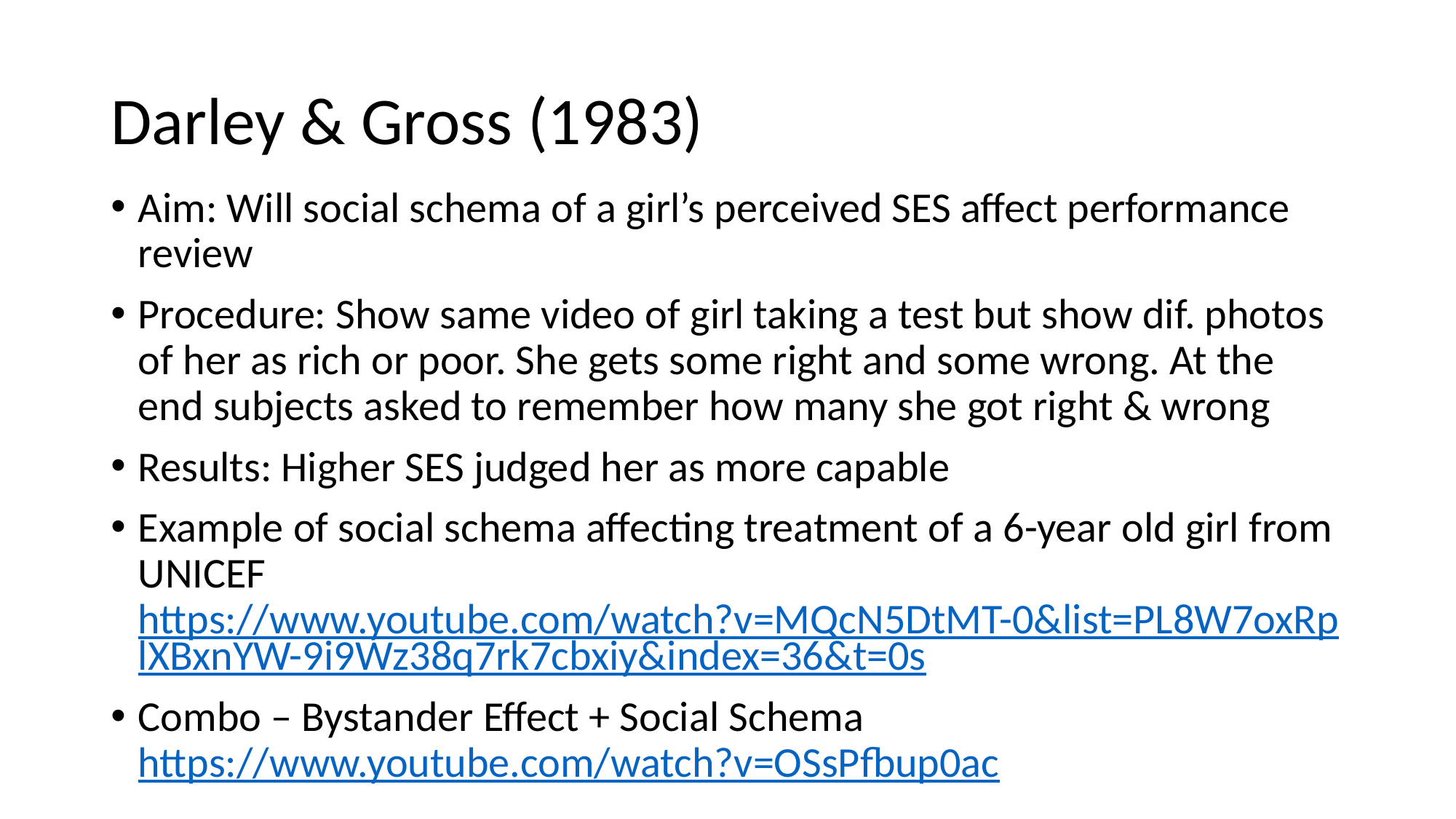

# Darley & Gross (1983)
Aim: Will social schema of a girl’s perceived SES affect performance review
Procedure: Show same video of girl taking a test but show dif. photos of her as rich or poor. She gets some right and some wrong. At the end subjects asked to remember how many she got right & wrong
Results: Higher SES judged her as more capable
Example of social schema affecting treatment of a 6-year old girl from UNICEF https://www.youtube.com/watch?v=MQcN5DtMT-0&list=PL8W7oxRplXBxnYW-9i9Wz38q7rk7cbxiy&index=36&t=0s
Combo – Bystander Effect + Social Schema https://www.youtube.com/watch?v=OSsPfbup0ac